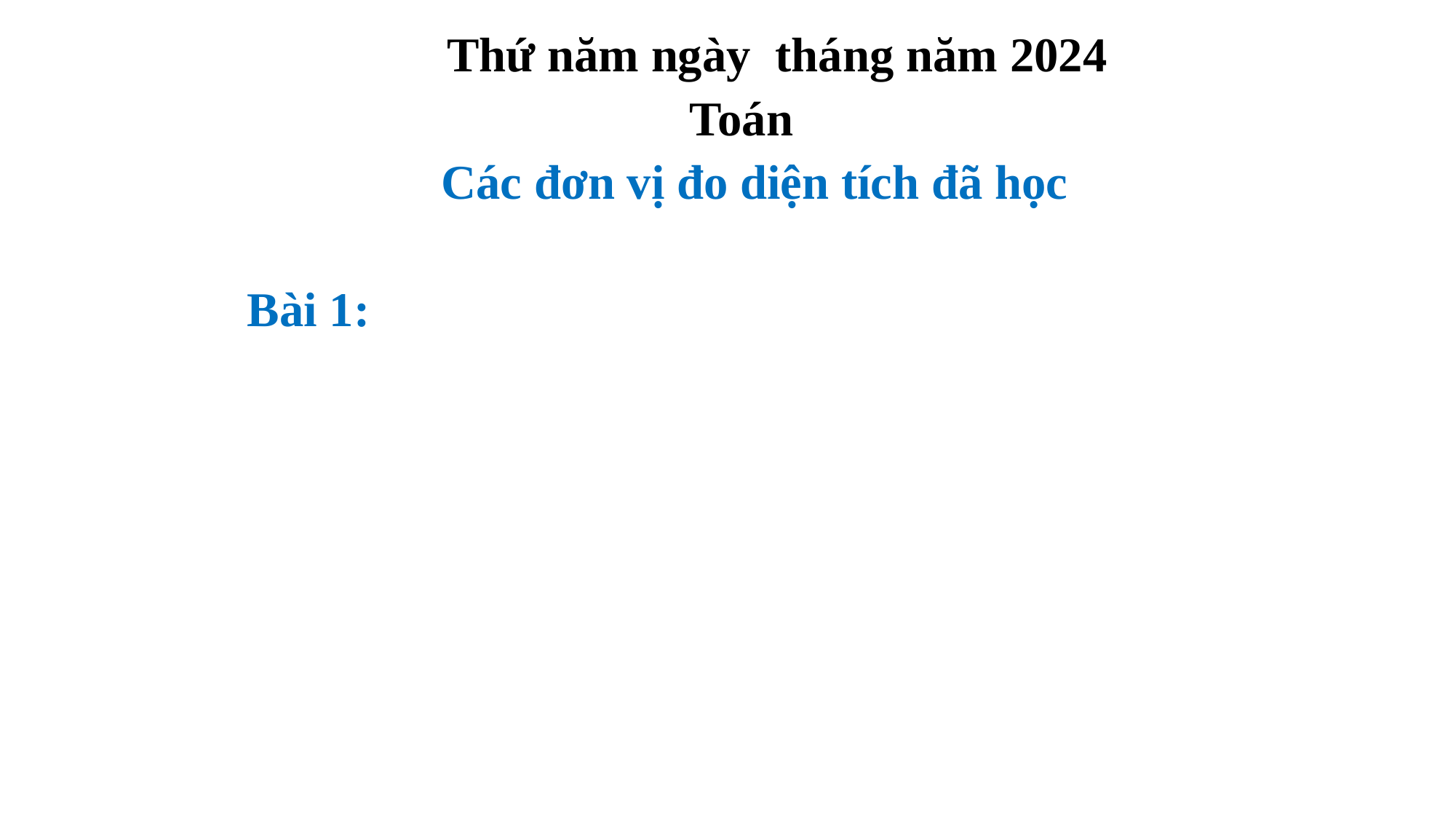

Thứ năm ngày  tháng năm 2024
Toán
Các đơn vị đo diện tích đã học
Bài 1: